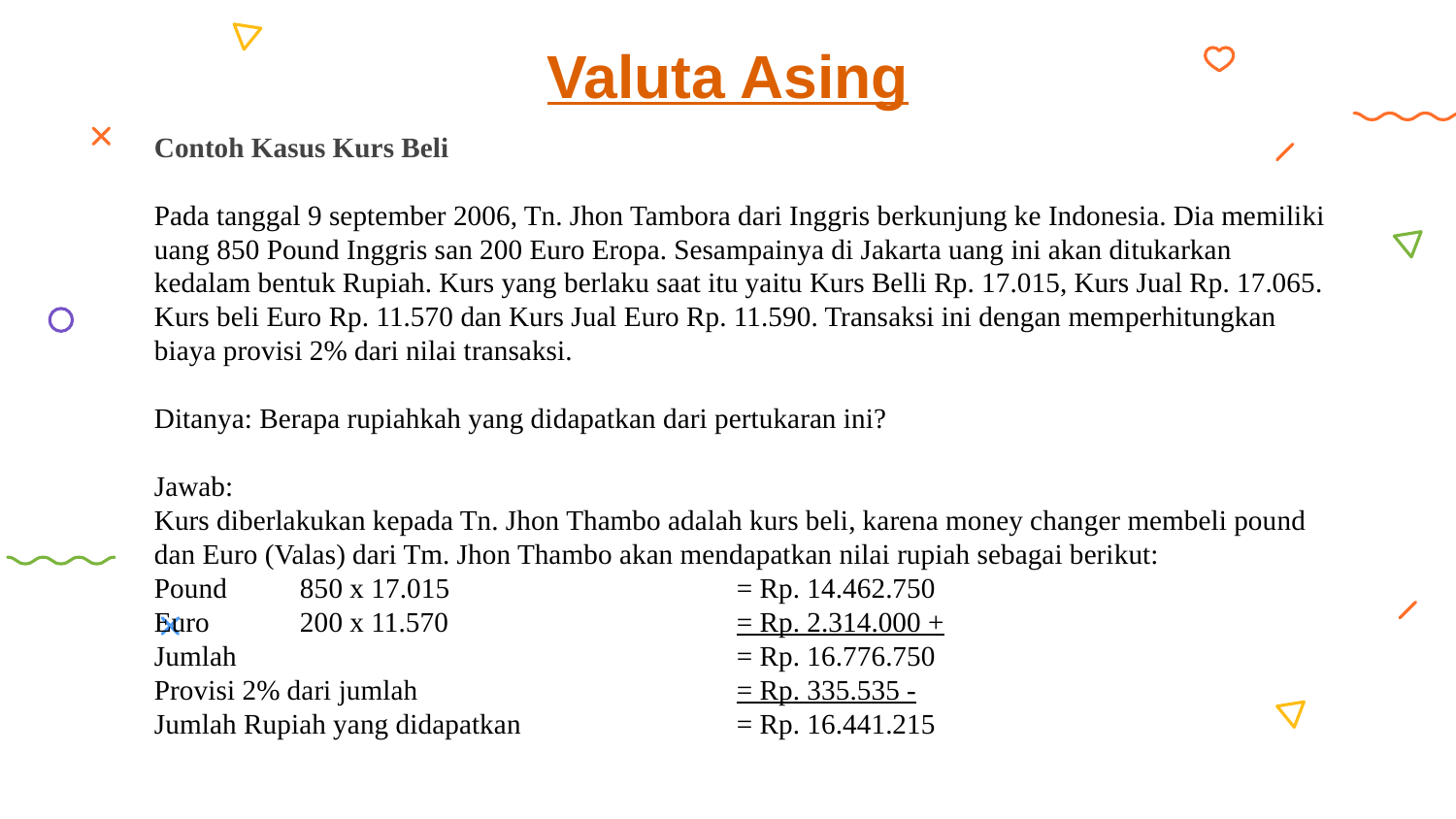

# Valuta Asing
Contoh Kasus Kurs Beli

Pada tanggal 9 september 2006, Tn. Jhon Tambora dari Inggris berkunjung ke Indonesia. Dia memiliki uang 850 Pound Inggris san 200 Euro Eropa. Sesampainya di Jakarta uang ini akan ditukarkan kedalam bentuk Rupiah. Kurs yang berlaku saat itu yaitu Kurs Belli Rp. 17.015, Kurs Jual Rp. 17.065. Kurs beli Euro Rp. 11.570 dan Kurs Jual Euro Rp. 11.590. Transaksi ini dengan memperhitungkan biaya provisi 2% dari nilai transaksi.

Ditanya: Berapa rupiahkah yang didapatkan dari pertukaran ini?

Jawab:
Kurs diberlakukan kepada Tn. Jhon Thambo adalah kurs beli, karena money changer membeli pound dan Euro (Valas) dari Tm. Jhon Thambo akan mendapatkan nilai rupiah sebagai berikut:
Pound	850 x 17.015		= Rp. 14.462.750
Euro	200 x 11.570		= Rp. 2.314.000 +
Jumlah				= Rp. 16.776.750
Provisi 2% dari jumlah			= Rp. 335.535 -
Jumlah Rupiah yang didapatkan 		= Rp. 16.441.215